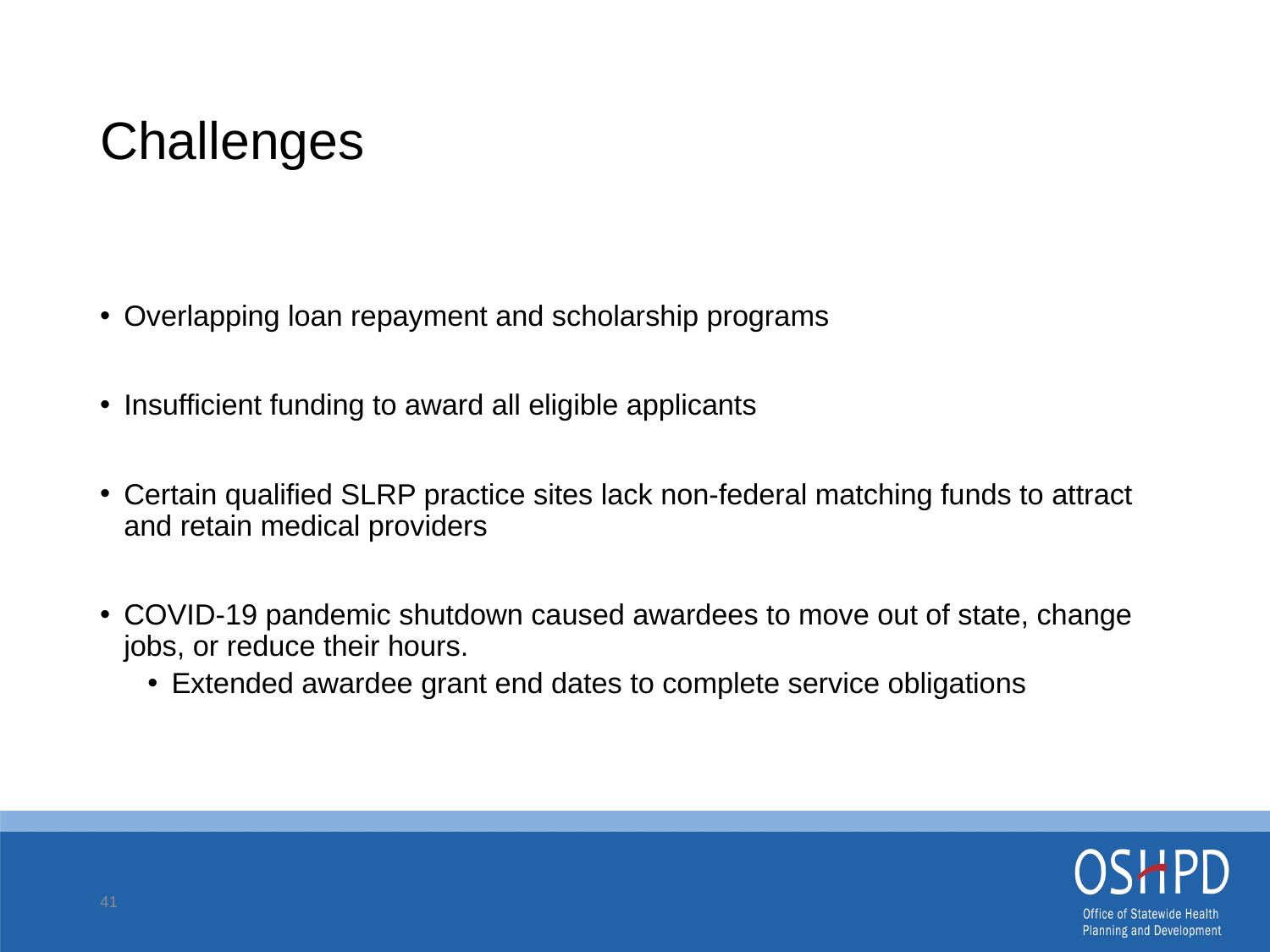

# Challenges
Overlapping loan repayment and scholarship programs

Insufficient funding to award all eligible applicants

Certain qualified SLRP practice sites lack non-federal matching funds to attract and retain medical providers

COVID-19 pandemic shutdown caused awardees to move out of state, change jobs, or reduce their hours.
Extended awardee grant end dates to complete service obligations

41